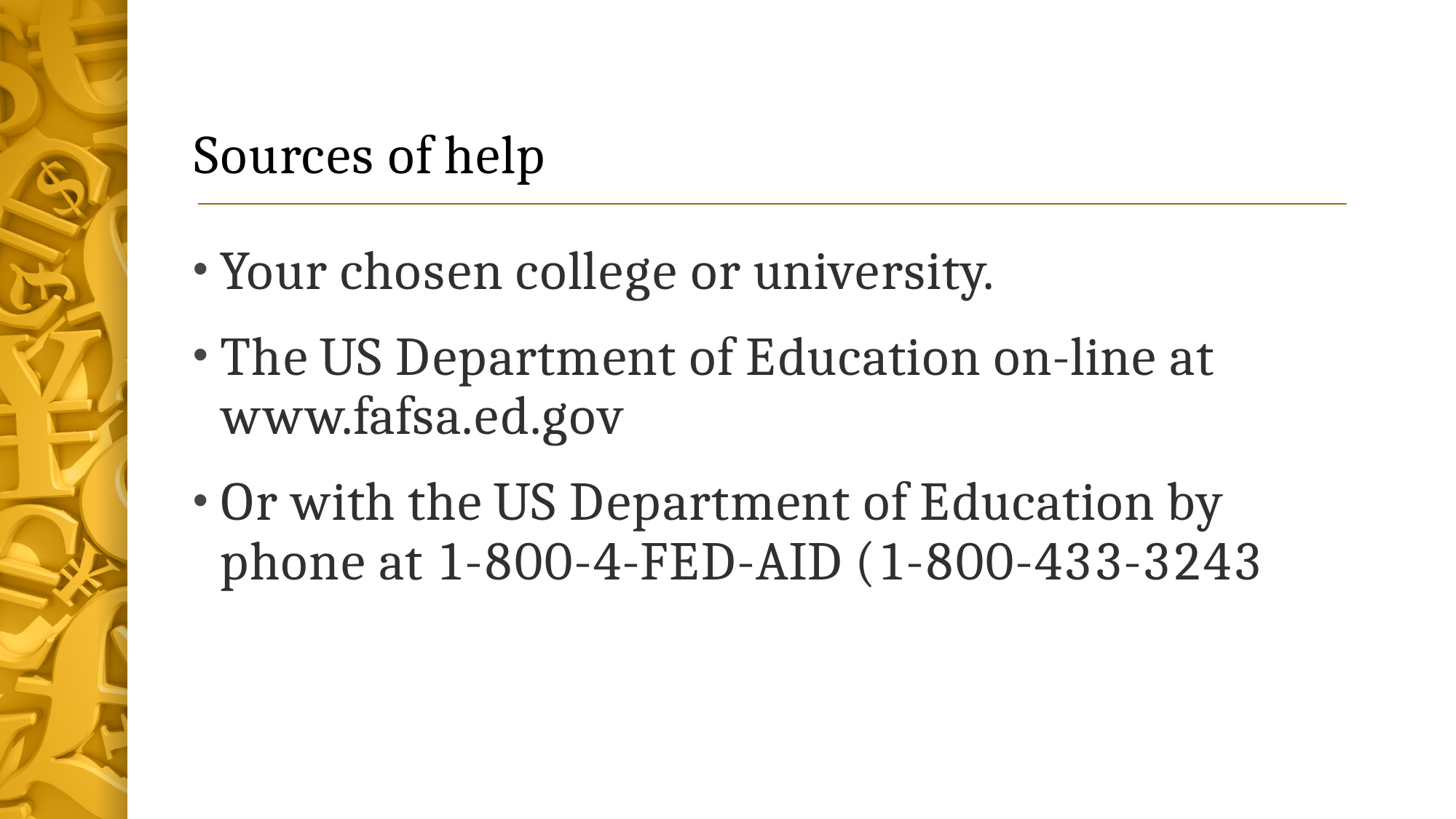

# Sources of help
Your chosen college or university.
The US Department of Education on-line at www.fafsa.ed.gov
Or with the US Department of Education by phone at 1-800-4-FED-AID (1-800-433-3243